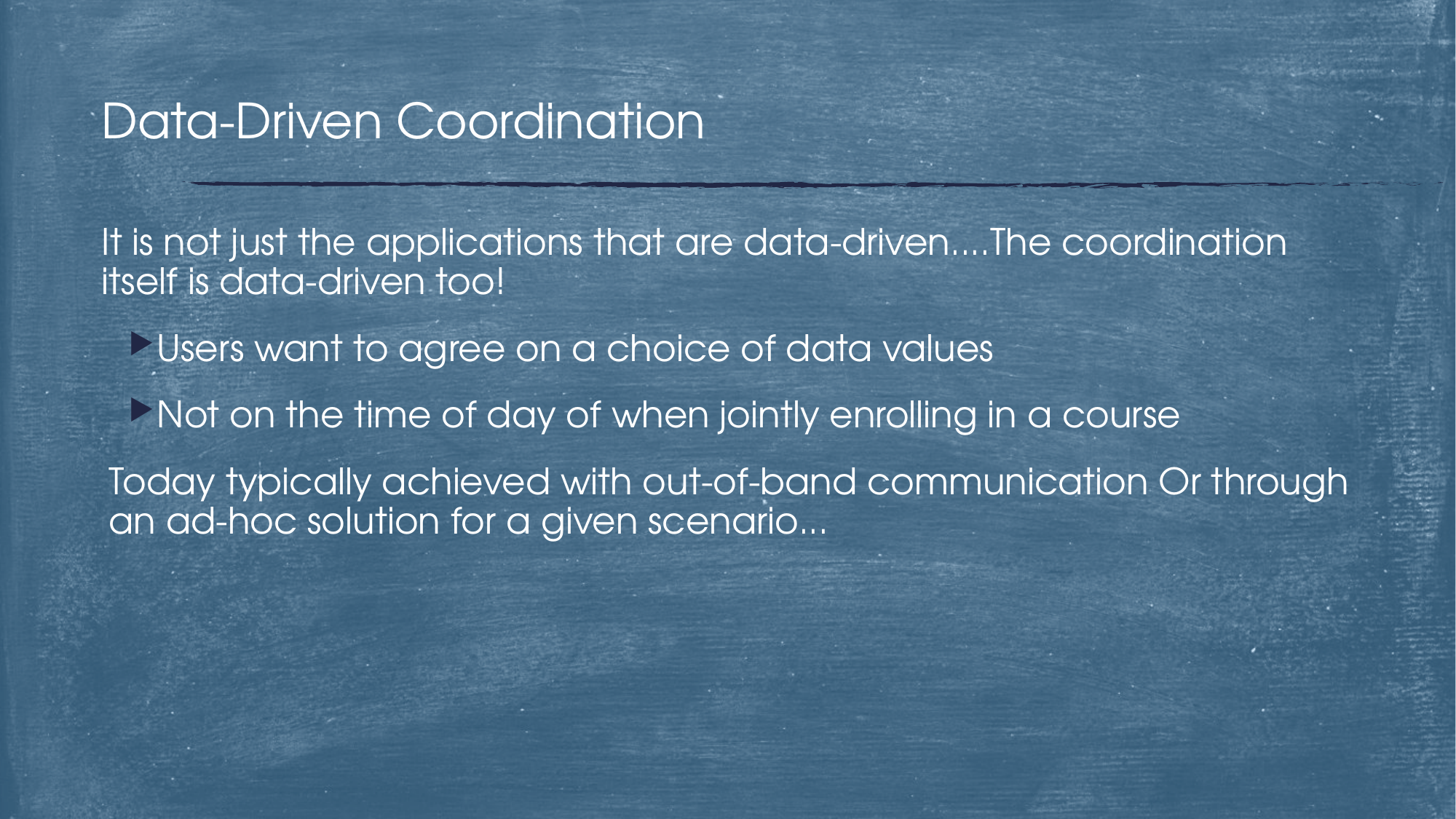

# Data-Driven Coordination
It is not just the applications that are data-driven....The coordination itself is data-driven too!
Users want to agree on a choice of data values
Not on the time of day of when jointly enrolling in a course
Today typically achieved with out-of-band communication Or through an ad-hoc solution for a given scenario...